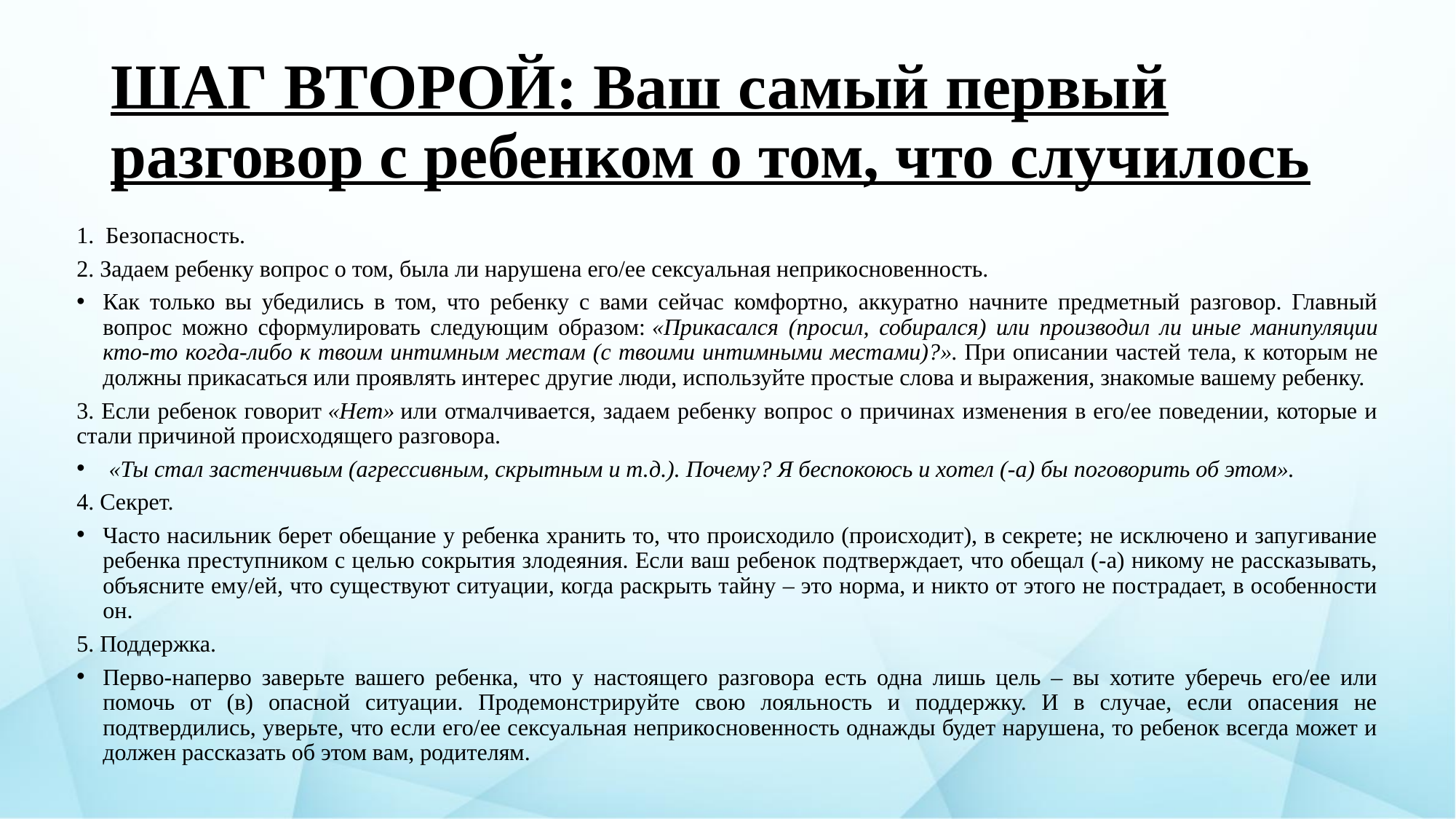

# ШАГ ВТОРОЙ: Ваш самый первый разговор с ребенком о том, что случилось
1.  Безопасность.
2. Задаем ребенку вопрос о том, была ли нарушена его/ее сексуальная неприкосновенность.
Как только вы убедились в том, что ребенку с вами сейчас комфортно, аккуратно начните предметный разговор. Главный вопрос можно сформулировать следующим образом: «Прикасался (просил, собирался) или производил ли иные манипуляции кто-то когда-либо к твоим интимным местам (с твоими интимными местами)?». При описании частей тела, к которым не должны прикасаться или проявлять интерес другие люди, используйте простые слова и выражения, знакомые вашему ребенку.
3. Если ребенок говорит «Нет» или отмалчивается, задаем ребенку вопрос о причинах изменения в его/ее поведении, которые и стали причиной происходящего разговора.
 «Ты стал застенчивым (агрессивным, скрытным и т.д.). Почему? Я беспокоюсь и хотел (-а) бы поговорить об этом».
4. Секрет.
Часто насильник берет обещание у ребенка хранить то, что происходило (происходит), в секрете; не исключено и запугивание ребенка преступником с целью сокрытия злодеяния. Если ваш ребенок подтверждает, что обещал (-а) никому не рассказывать, объясните ему/ей, что существуют ситуации, когда раскрыть тайну – это норма, и никто от этого не пострадает, в особенности он.
5. Поддержка.
Перво-наперво заверьте вашего ребенка, что у настоящего разговора есть одна лишь цель – вы хотите уберечь его/ее или помочь от (в) опасной ситуации. Продемонстрируйте свою лояльность и поддержку. И в случае, если опасения не подтвердились, уверьте, что если его/ее сексуальная неприкосновенность однажды будет нарушена, то ребенок всегда может и должен рассказать об этом вам, родителям.